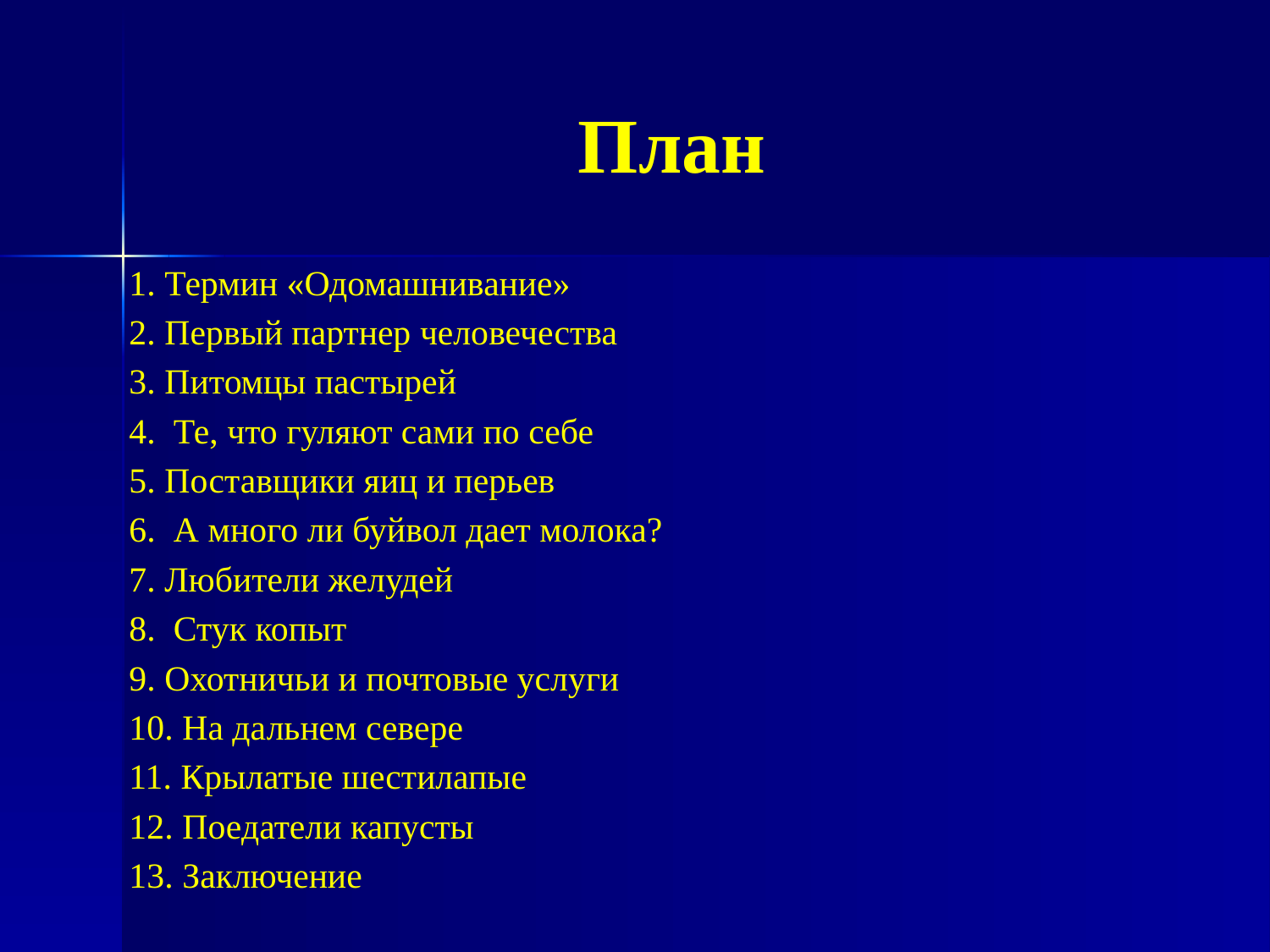

# План
1. Термин «Одомашнивание»
2. Первый партнер человечества
3. Питомцы пастырей
4.  Те, что гуляют сами по себе
5. Поставщики яиц и перьев
6.  А много ли буйвол дает молока?
7. Любители желудей
8.  Стук копыт
9. Охотничьи и почтовые услуги
10. На дальнем севере
11. Крылатые шестилапые
12. Поедатели капусты
13. Заключение